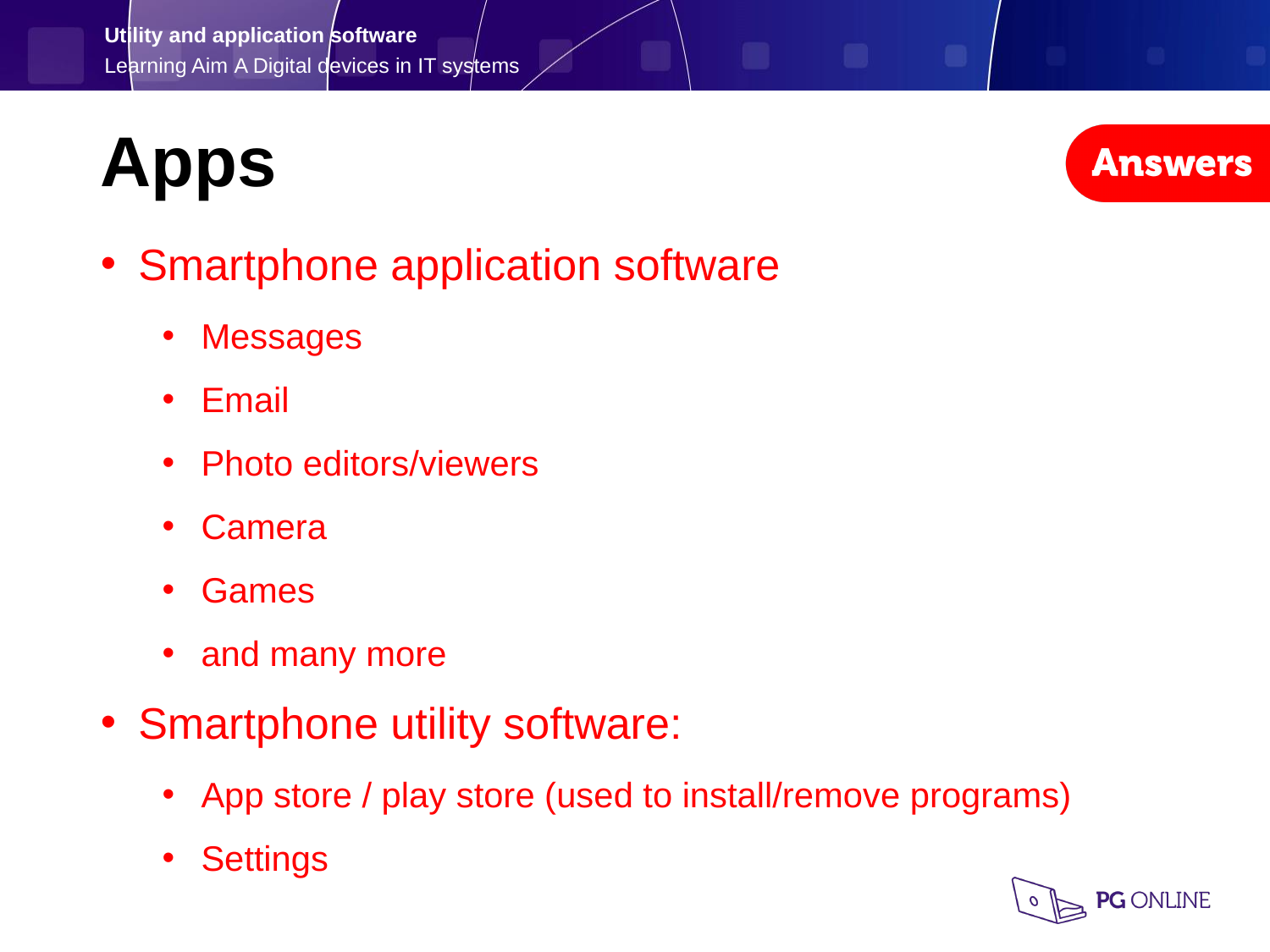

Apps
Smartphone application software
Messages
Email
Photo editors/viewers
Camera
Games
and many more
Smartphone utility software:
App store / play store (used to install/remove programs)
Settings